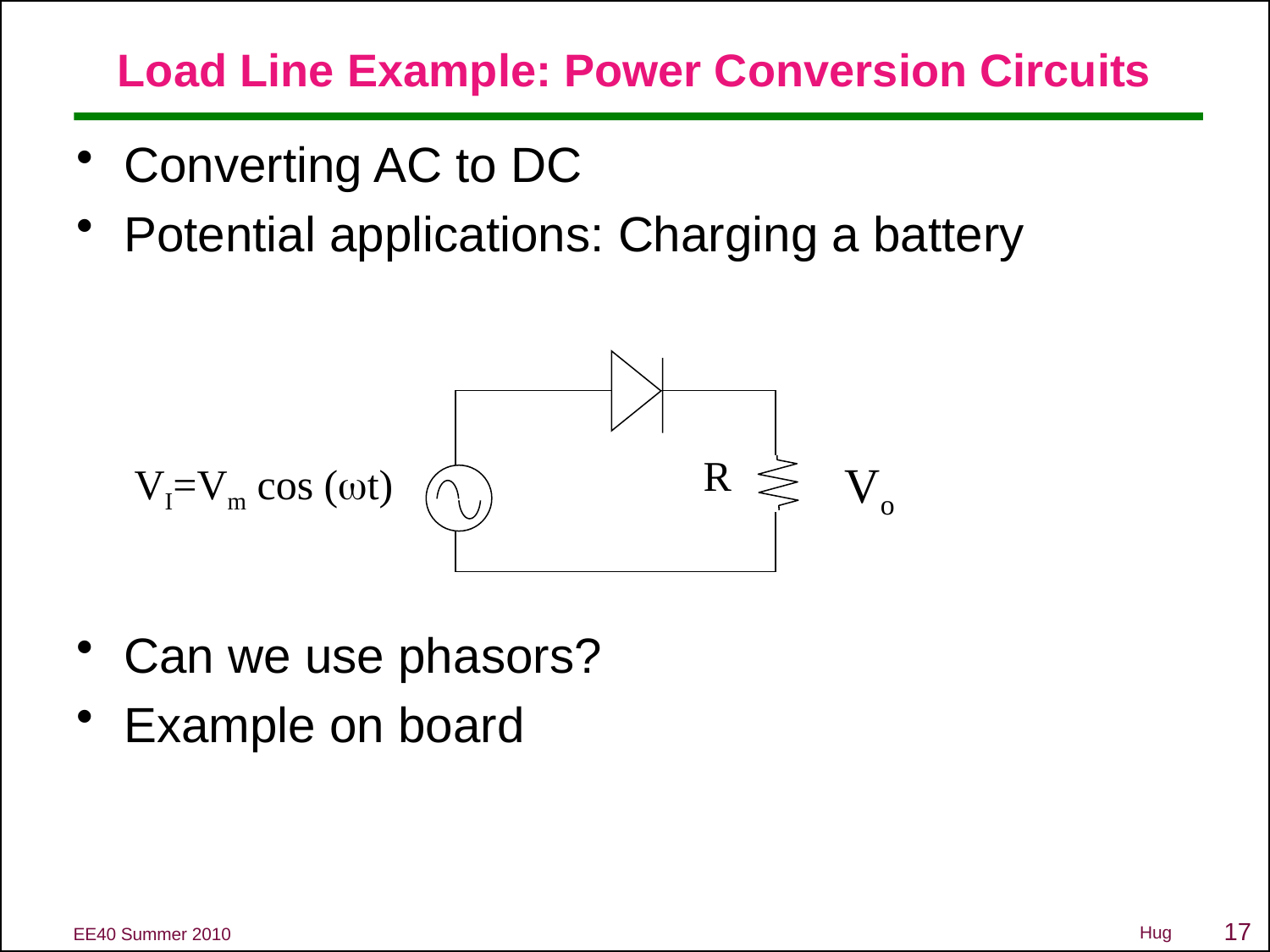

# Load Line Example: Power Conversion Circuits
Converting AC to DC
Potential applications: Charging a battery

Can we use phasors?
Example on board

R
Vo
VI=Vm cos (ωt)